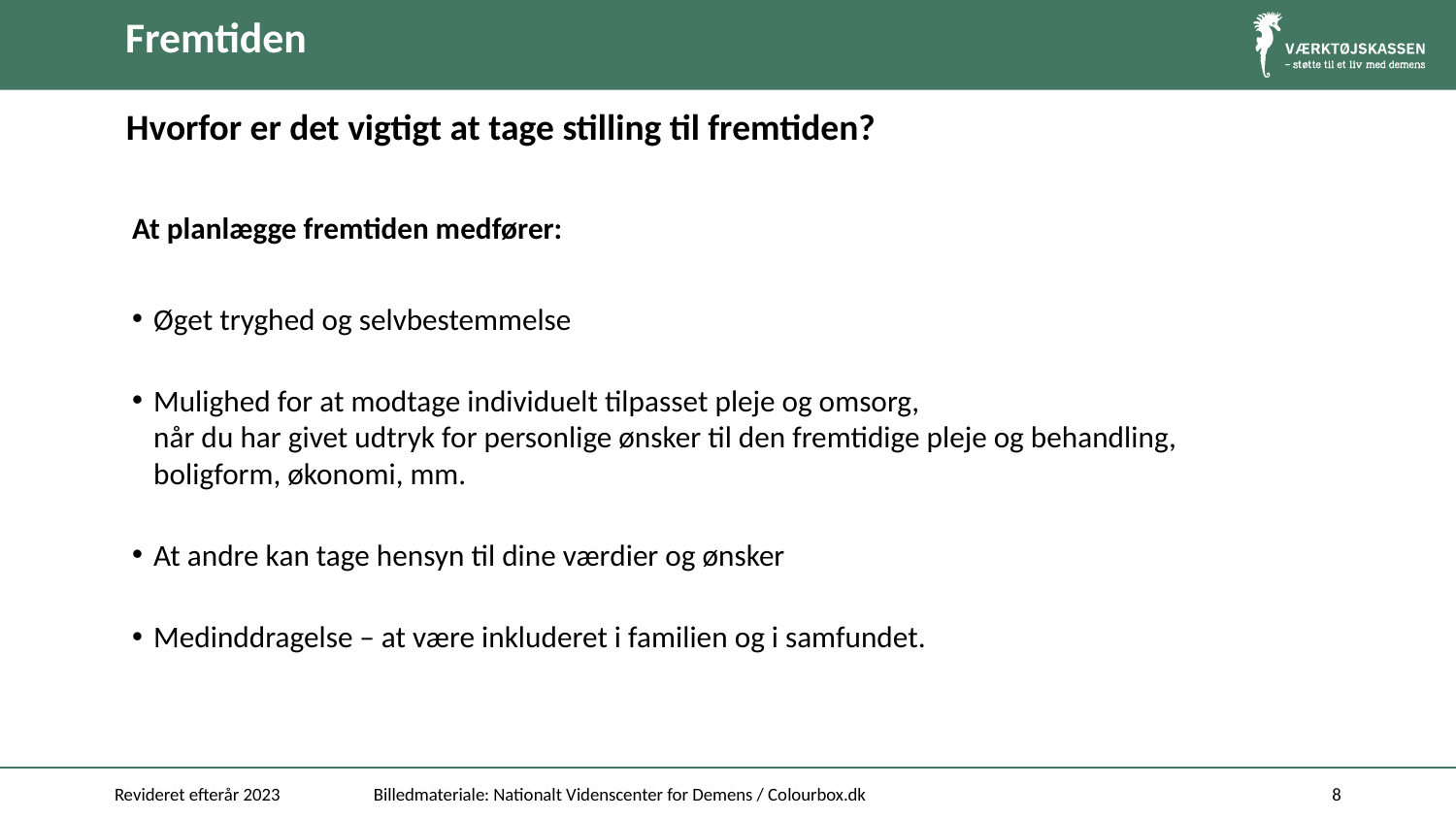

# Fremtiden
Hvorfor er det vigtigt at tage stilling til fremtiden?
At planlægge fremtiden medfører:

Øget tryghed og selvbestemmelse
Mulighed for at modtage individuelt tilpasset pleje og omsorg,
når du har givet udtryk for personlige ønsker til den fremtidige pleje og behandling, boligform, økonomi, mm.
At andre kan tage hensyn til dine værdier og ønsker
Medinddragelse – at være inkluderet i familien og i samfundet.

Revideret efterår 2023
Billedmateriale: Nationalt Videnscenter for Demens / Colourbox.dk
8